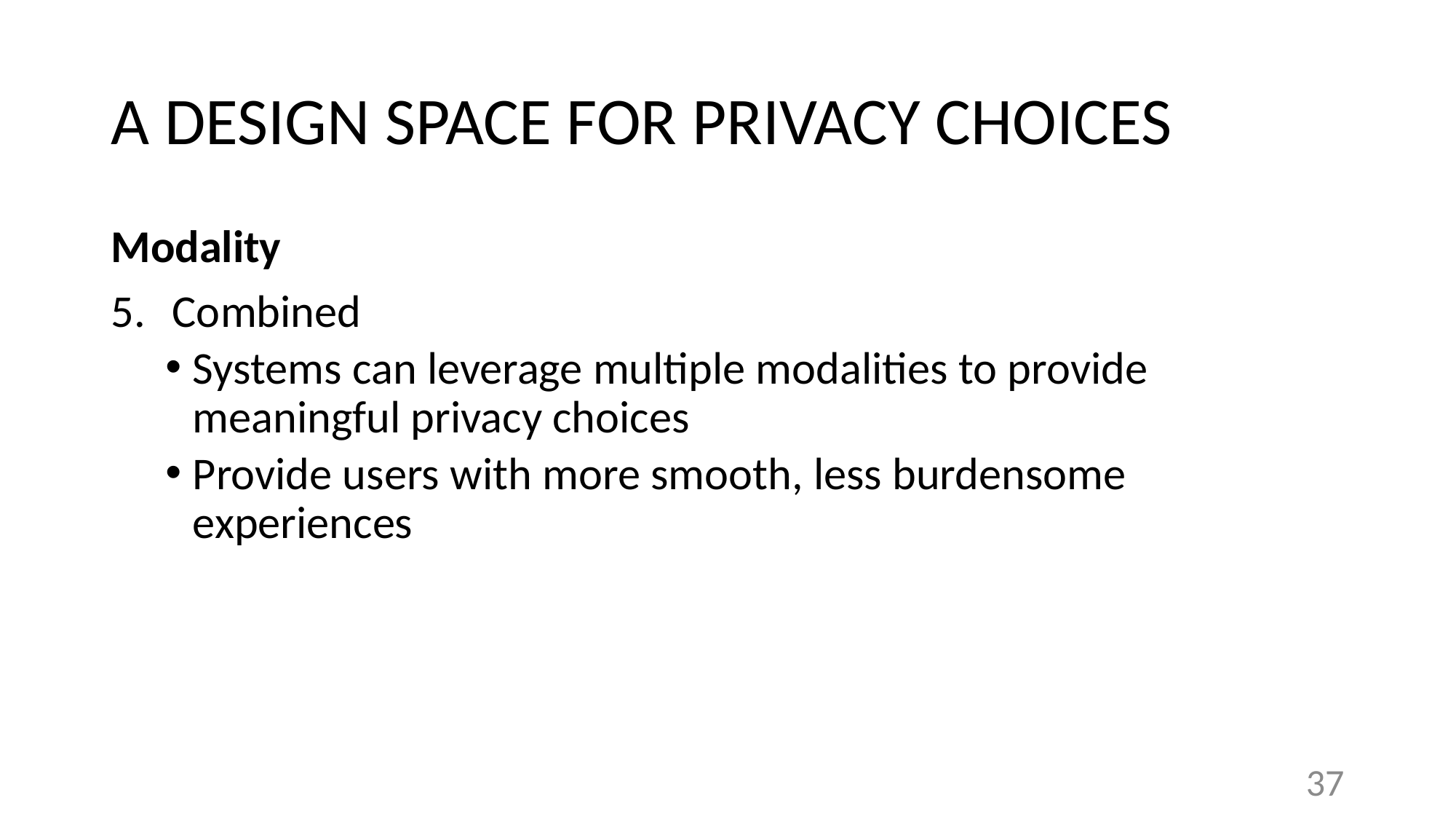

# A DESIGN SPACE FOR PRIVACY CHOICES
Modality
Combined
Systems can leverage multiple modalities to provide meaningful privacy choices
Provide users with more smooth, less burdensome experiences
37